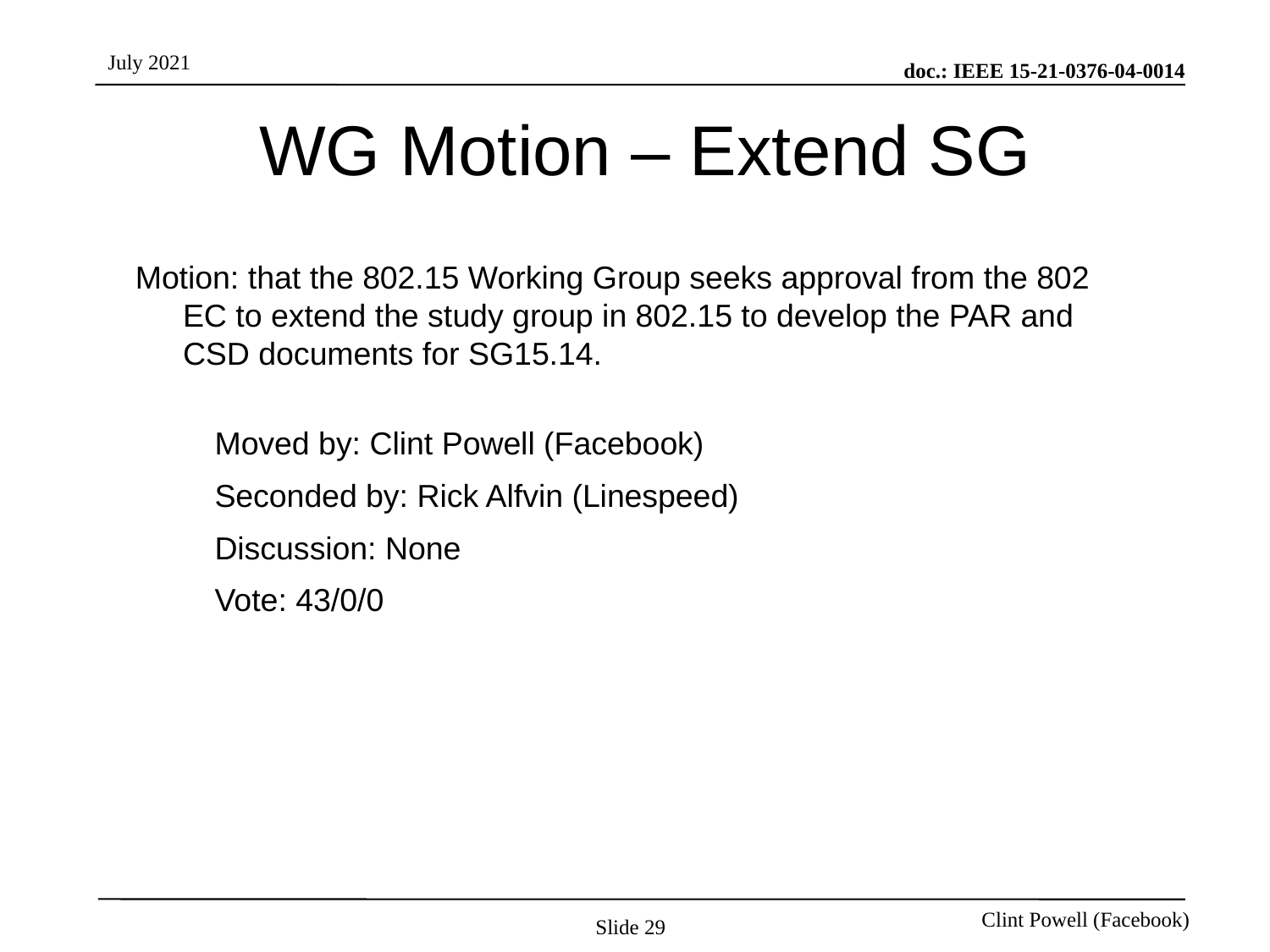

# WG Motion – Extend SG
Motion: that the 802.15 Working Group seeks approval from the 802 EC to extend the study group in 802.15 to develop the PAR and CSD documents for SG15.14.

	Moved by: Clint Powell (Facebook)
	Seconded by: Rick Alfvin (Linespeed)
	Discussion: None
	Vote: 43/0/0
Slide 29